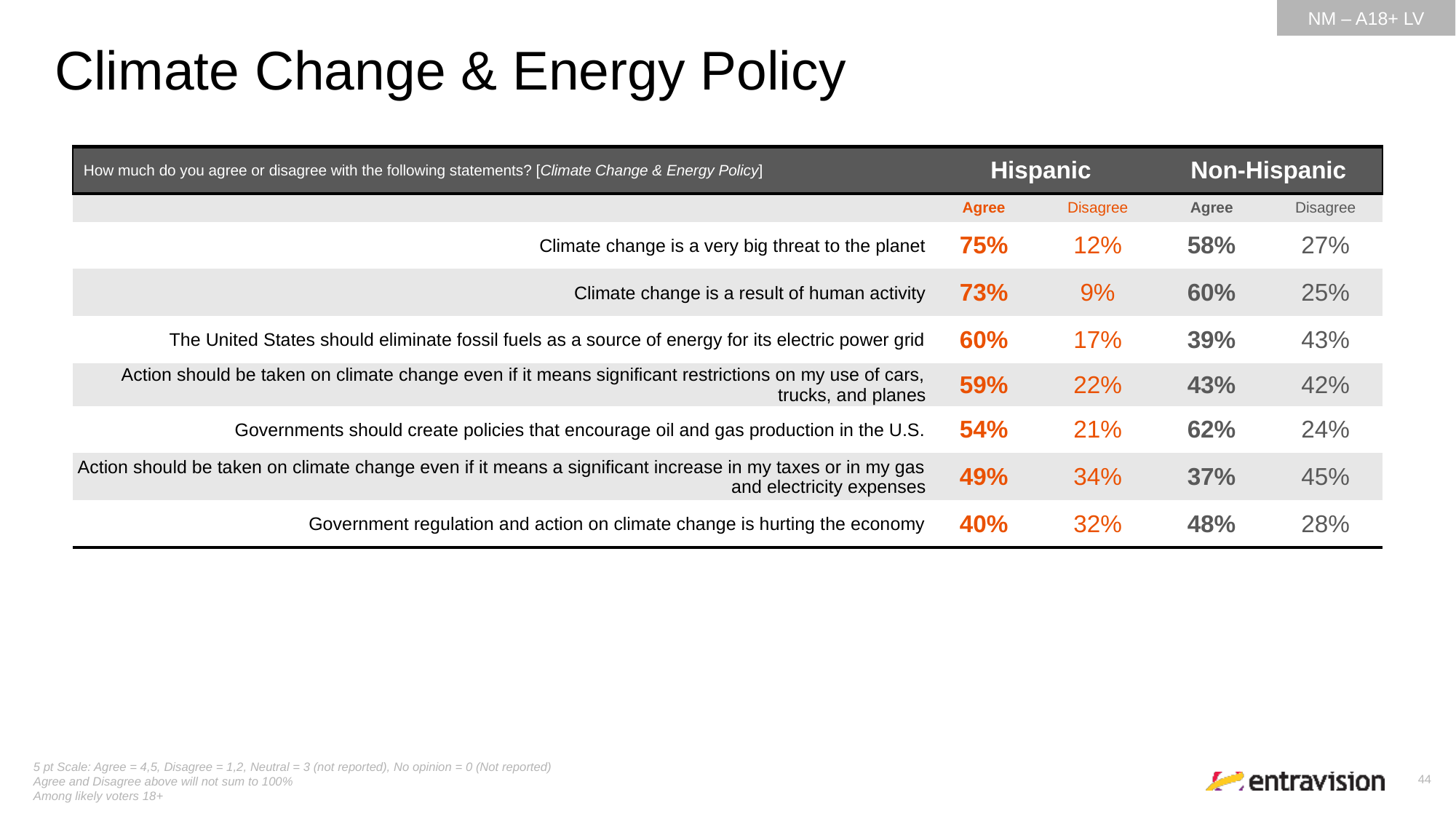

Climate Change & Energy Policy
| How much do you agree or disagree with the following statements? [Climate Change & Energy Policy] | Hispanic | Non-Hispanic | Non-Hispanic | Non-Hispanic |
| --- | --- | --- | --- | --- |
|  | Agree | Disagree | Agree | Disagree |
| Climate change is a very big threat to the planet | 75% | 12% | 58% | 27% |
| Climate change is a result of human activity | 73% | 9% | 60% | 25% |
| The United States should eliminate fossil fuels as a source of energy for its electric power grid | 60% | 17% | 39% | 43% |
| Action should be taken on climate change even if it means significant restrictions on my use of cars, trucks, and planes | 59% | 22% | 43% | 42% |
| Governments should create policies that encourage oil and gas production in the U.S. | 54% | 21% | 62% | 24% |
| Action should be taken on climate change even if it means a significant increase in my taxes or in my gas and electricity expenses | 49% | 34% | 37% | 45% |
| Government regulation and action on climate change is hurting the economy | 40% | 32% | 48% | 28% |